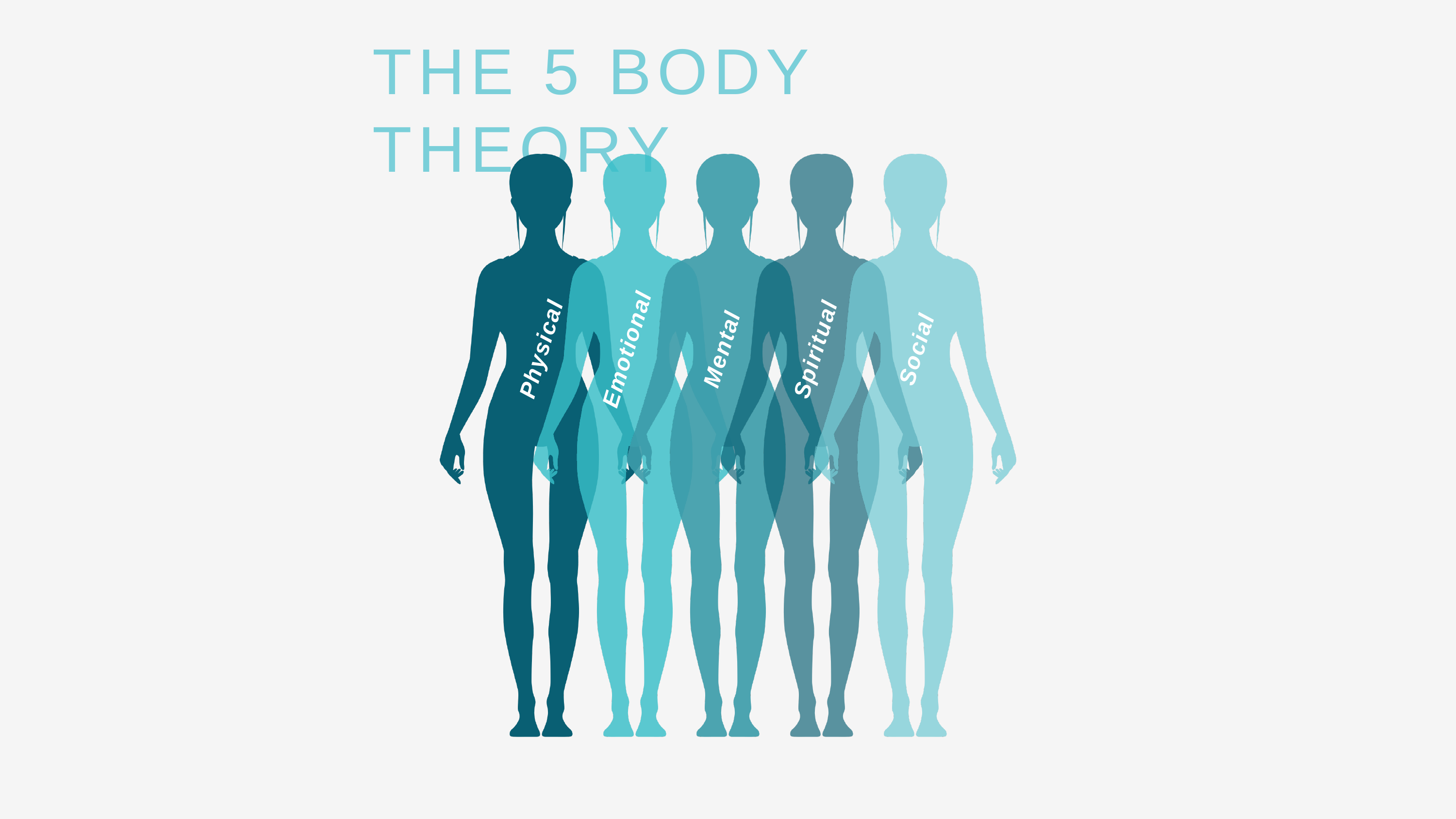

THE 5 BODY THEORY

Physical
Emotional
Mental
Spiritual
Social